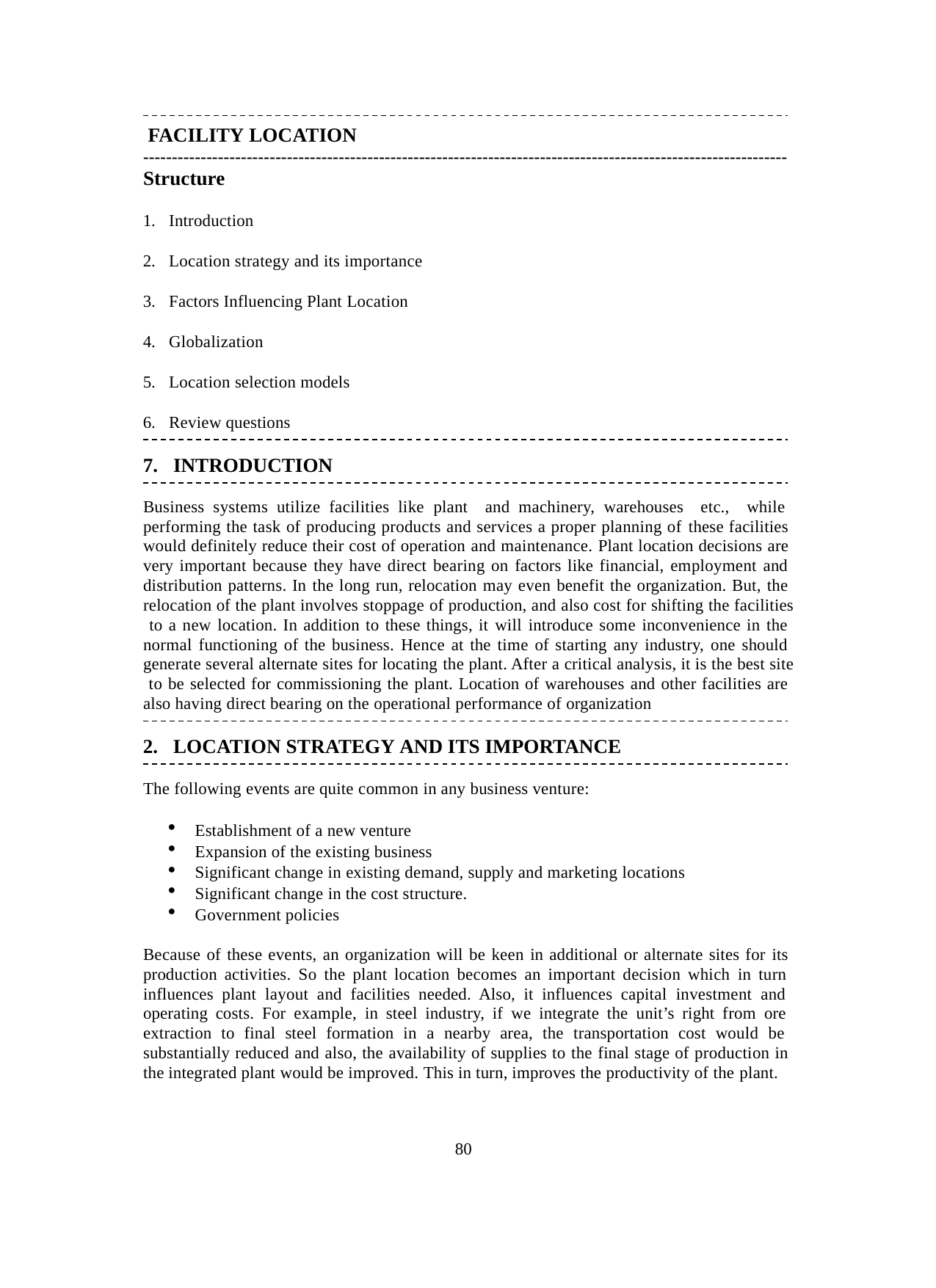

FACILITY LOCATION
----------------------------------------------------------------------------------------------------------------
Structure

Introduction

Location strategy and its importance

Factors Influencing Plant Location

Globalization

Location selection models

Review questions

INTRODUCTION

Business systems utilize facilities like plant  and machinery, warehouses  etc.,  while  performing the task of producing products and services a proper planning of these facilities  would definitely reduce their cost of operation and maintenance. Plant location decisions are  very important because they have direct bearing on factors like financial, employment and  distribution patterns. In the long run, relocation may even benefit the organization. But, the  relocation of the plant involves stoppage of production, and also cost for shifting the facilities  to a new location. In addition to these things, it will introduce some inconvenience in the  normal functioning of the business. Hence at the time of starting any industry, one should  generate several alternate sites for locating the plant. After a critical analysis, it is the best site  to be selected for commissioning the plant. Location of warehouses and other facilities are  also having direct bearing on the operational performance of organization

LOCATION STRATEGY AND ITS IMPORTANCE

The following events are quite common in any business venture:

Establishment of a new venture
Expansion of the existing business
Significant change in existing demand, supply and marketing locations
Significant change in the cost structure.
Government policies

Because of these events, an organization will be keen in additional or alternate sites for its  production activities. So the plant location becomes an important decision which in turn  influences plant layout and facilities needed. Also, it influences capital investment and  operating costs. For example, in steel industry, if we integrate the unit’s right from ore  extraction to final steel formation in a nearby area, the transportation cost would be  substantially reduced and also, the availability of supplies to the final stage of production in  the integrated plant would be improved. This in turn, improves the productivity of the plant.

80